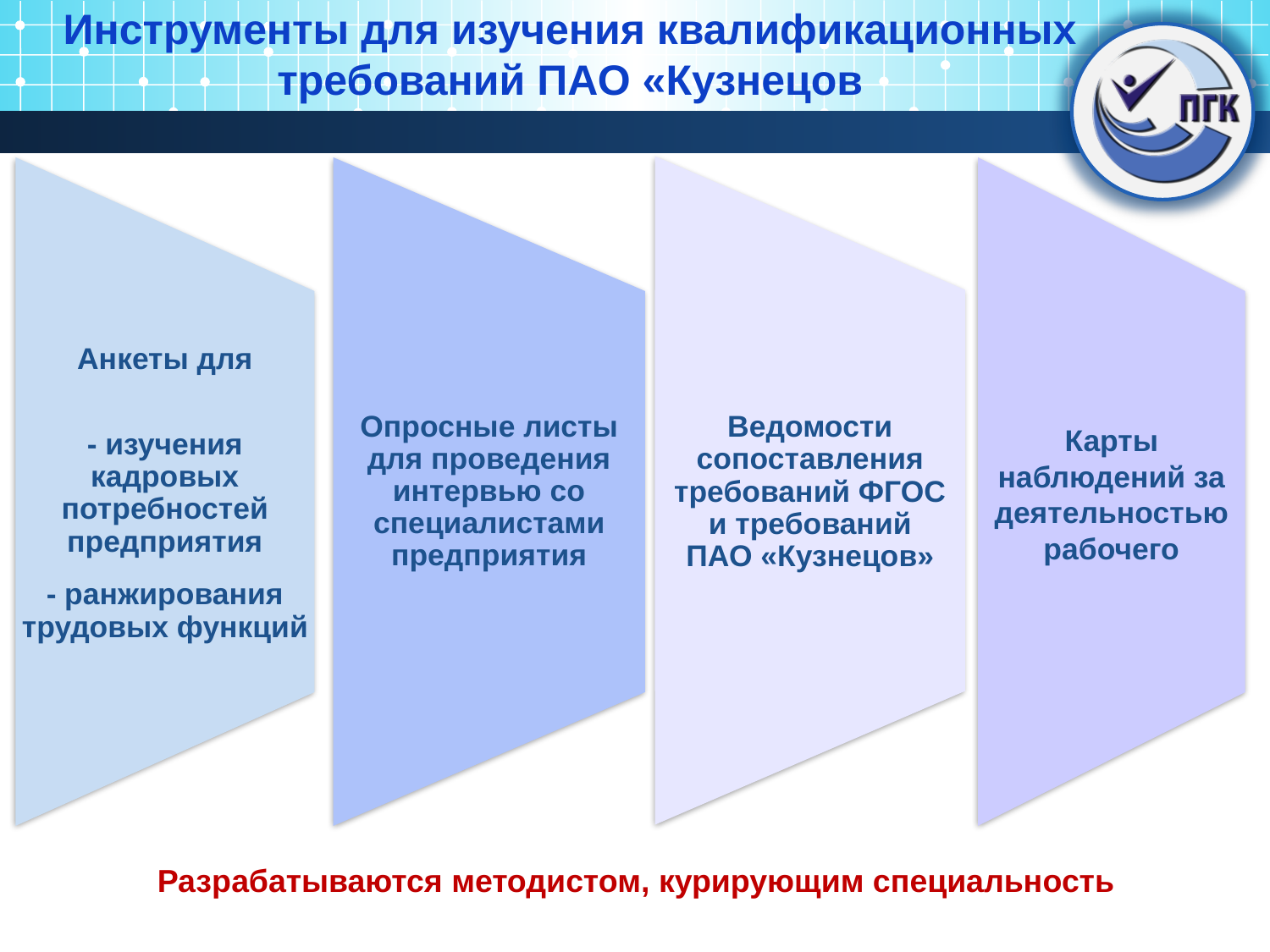

# Инструменты для изучения квалификационных требований ПАО «Кузнецов

Ведомости сопоставления требований ФГОС и требований ПАО «Кузнецов»

Анкеты для

- изучения кадровых потребностей предприятия

- ранжирования трудовых функций

Опросные листы для проведения интервью со специалистами предприятия

Карты наблюдений за деятельностью рабочего

Разрабатываются методистом, курирующим специальность